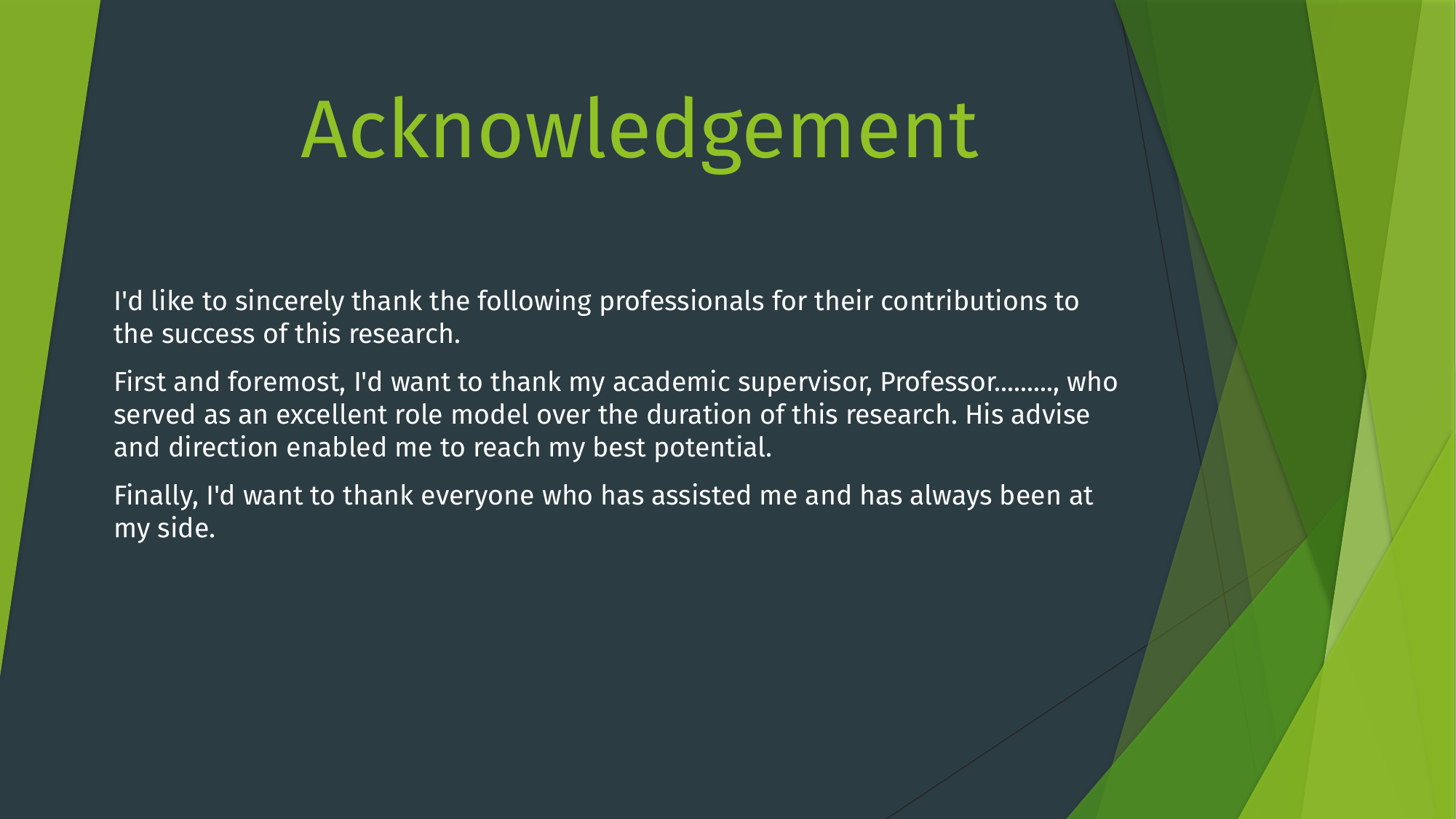

# Acknowledgement
I'd like to sincerely thank the following professionals for their contributions to the success of this research.
First and foremost, I'd want to thank my academic supervisor, Professor........., who served as an excellent role model over the duration of this research. His advise and direction enabled me to reach my best potential.
Finally, I'd want to thank everyone who has assisted me and has always been at my side.